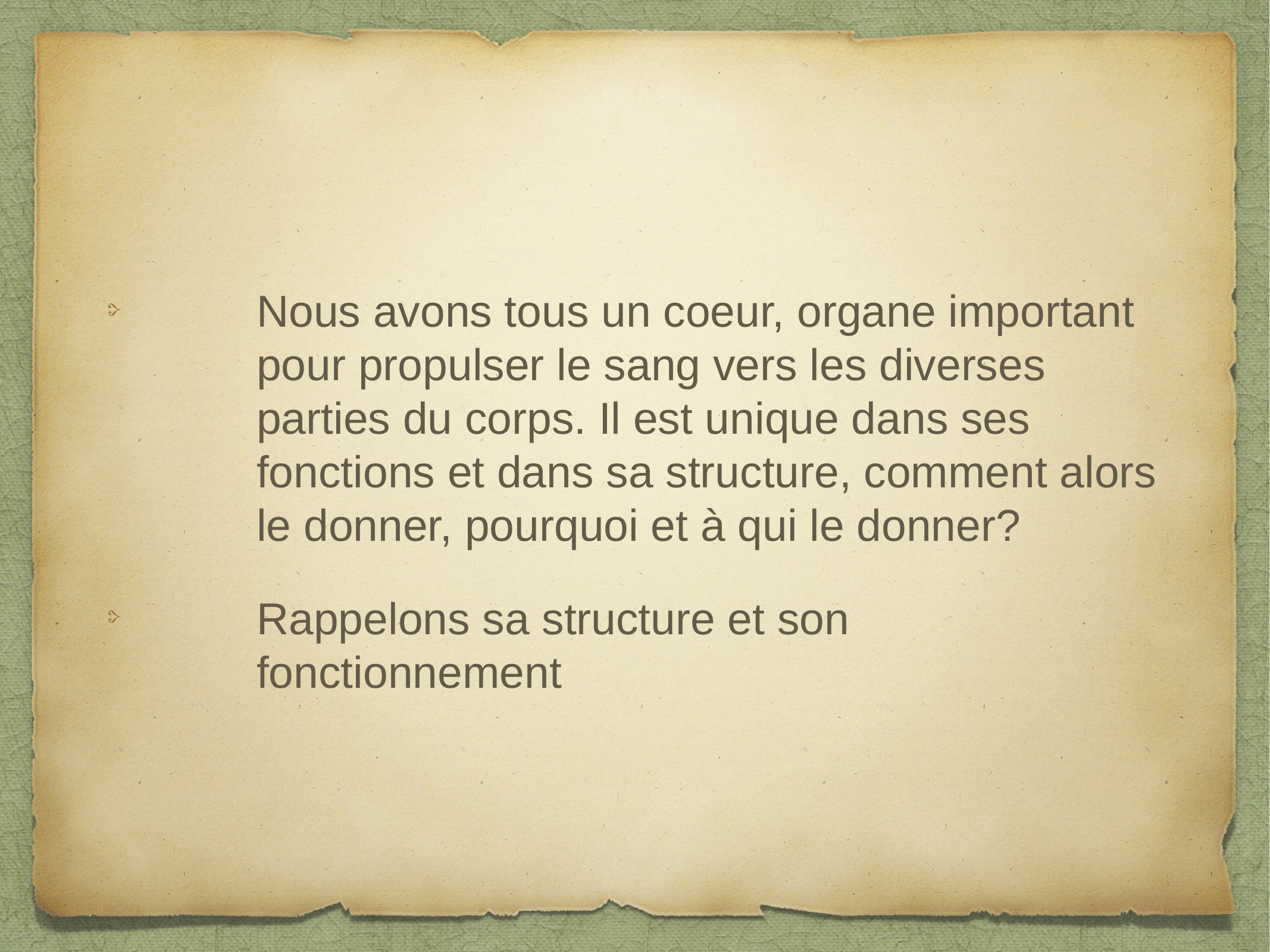

#
Nous avons tous un coeur, organe important pour propulser le sang vers les diverses parties du corps. Il est unique dans ses fonctions et dans sa structure, comment alors le donner, pourquoi et à qui le donner?
Rappelons sa structure et son fonctionnement